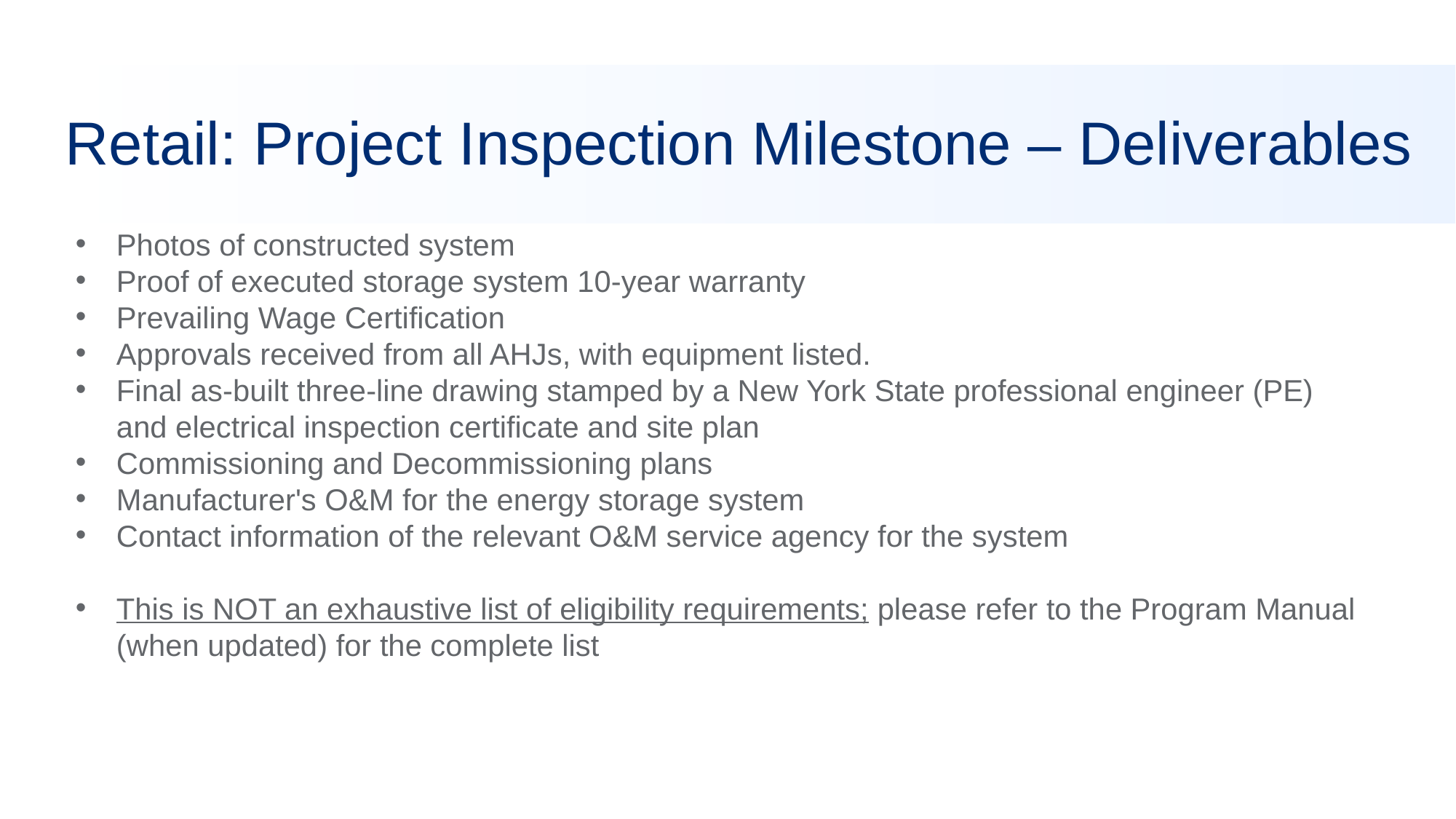

# Retail: Project Inspection Milestone – Deliverables
Photos of constructed system
Proof of executed storage system 10-year warranty
Prevailing Wage Certification
Approvals received from all AHJs, with equipment listed.
Final as-built three-line drawing stamped by a New York State professional engineer (PE) and electrical inspection certificate and site plan
Commissioning and Decommissioning plans
Manufacturer's O&M for the energy storage system
Contact information of the relevant O&M service agency for the system

This is NOT an exhaustive list of eligibility requirements; please refer to the Program Manual (when updated) for the complete list